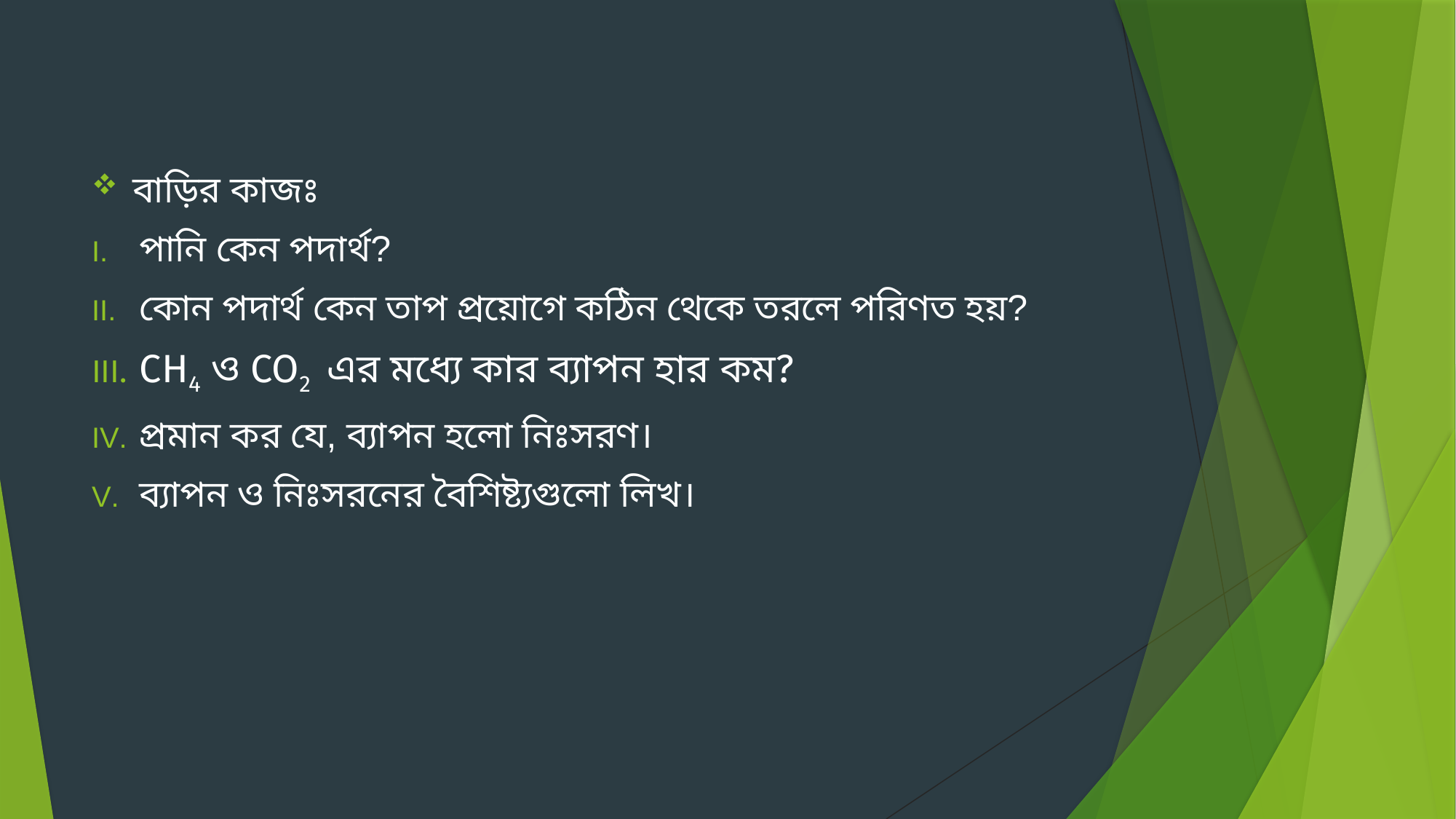

বাড়ির কাজঃ
পানি কেন পদার্থ?
কোন পদার্থ কেন তাপ প্রয়োগে কঠিন থেকে তরলে পরিণত হয়?
CH4 ও CO2  এর মধ্যে কার ব্যাপন হার কম?
প্রমান কর যে, ব্যাপন হলো নিঃসরণ।
ব্যাপন ও নিঃসরনের বৈশিষ্ট্যগুলো লিখ।